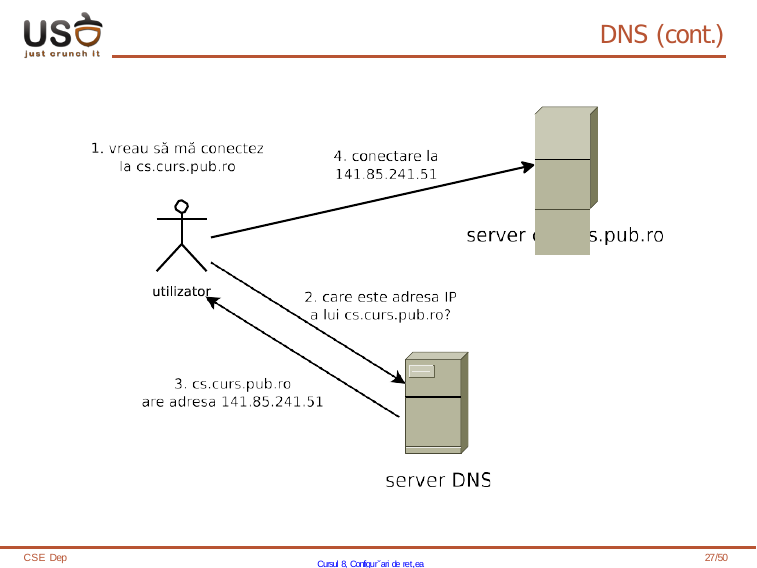

# DNS (cont.)

|  |
| --- |
|  |
|  |

CSE Dep
Cursul 8, Configur˘ari de ret,ea
27/50